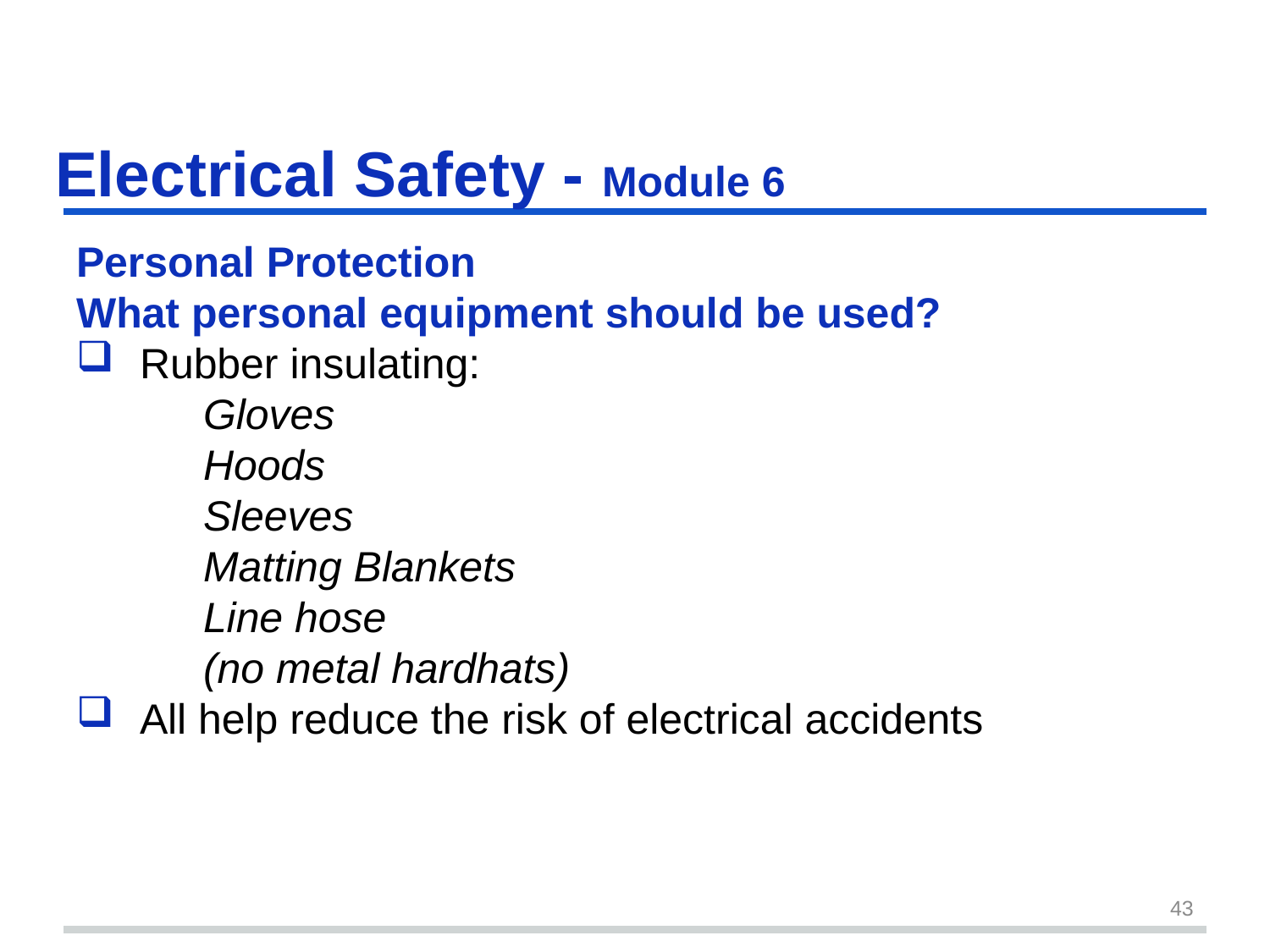

# Electrical Safety - Module 6 slide 43
Personal Protection
What personal equipment should be used?
Rubber insulating:
	Gloves
	Hoods
	Sleeves
	Matting Blankets
	Line hose
	(no metal hardhats)
All help reduce the risk of electrical accidents
43